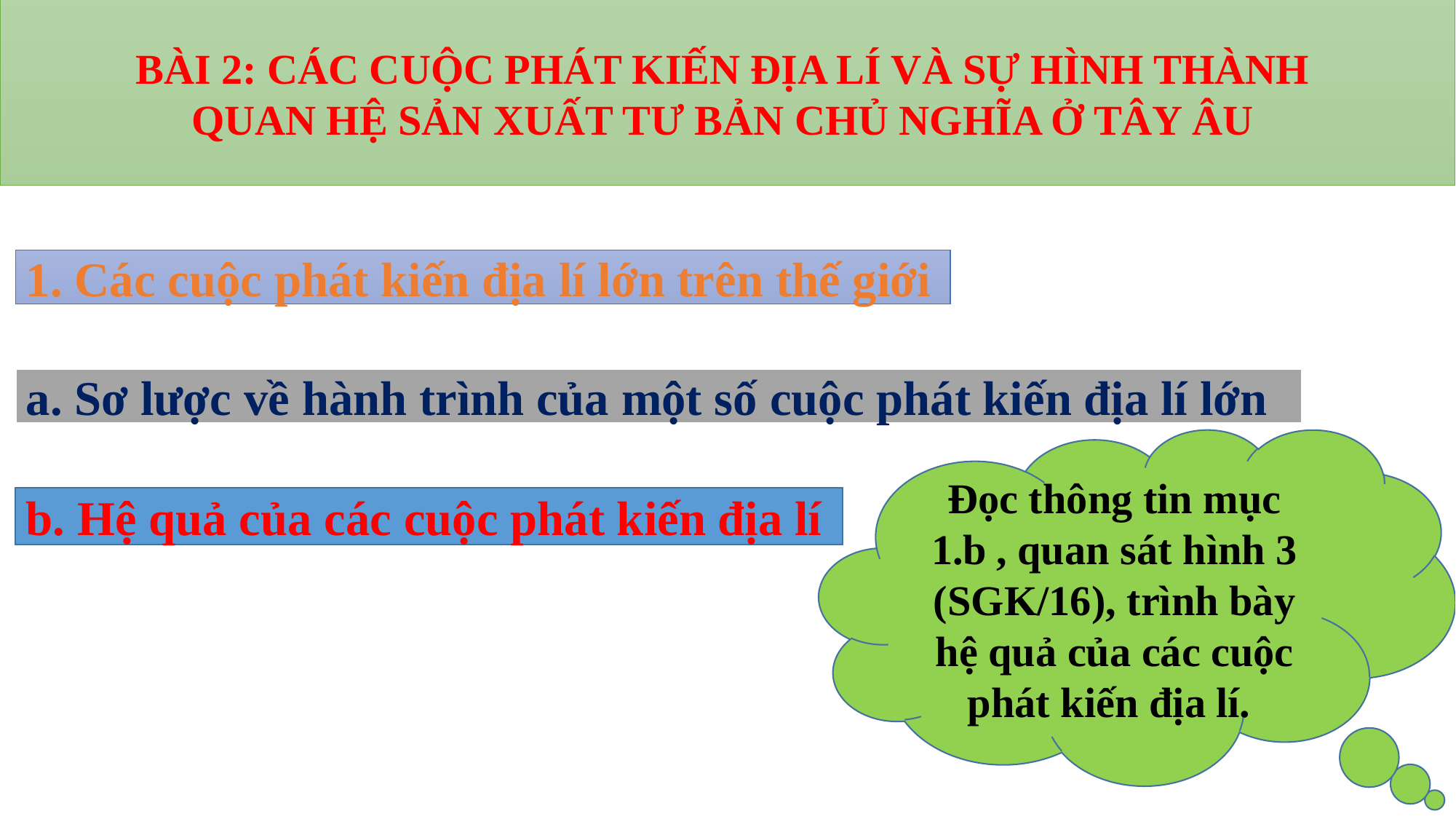

BÀI 2: CÁC CUỘC PHÁT KIẾN ĐỊA LÍ VÀ SỰ HÌNH THÀNH
QUAN HỆ SẢN XUẤT TƯ BẢN CHỦ NGHĨA Ở TÂY ÂU
1. Các cuộc phát kiến địa lí lớn trên thế giới
a. Sơ lược về hành trình của một số cuộc phát kiến địa lí lớn
Đọc thông tin mục 1.b , quan sát hình 3 (SGK/16), trình bày hệ quả của các cuộc phát kiến địa lí.
b. Hệ quả của các cuộc phát kiến địa lí